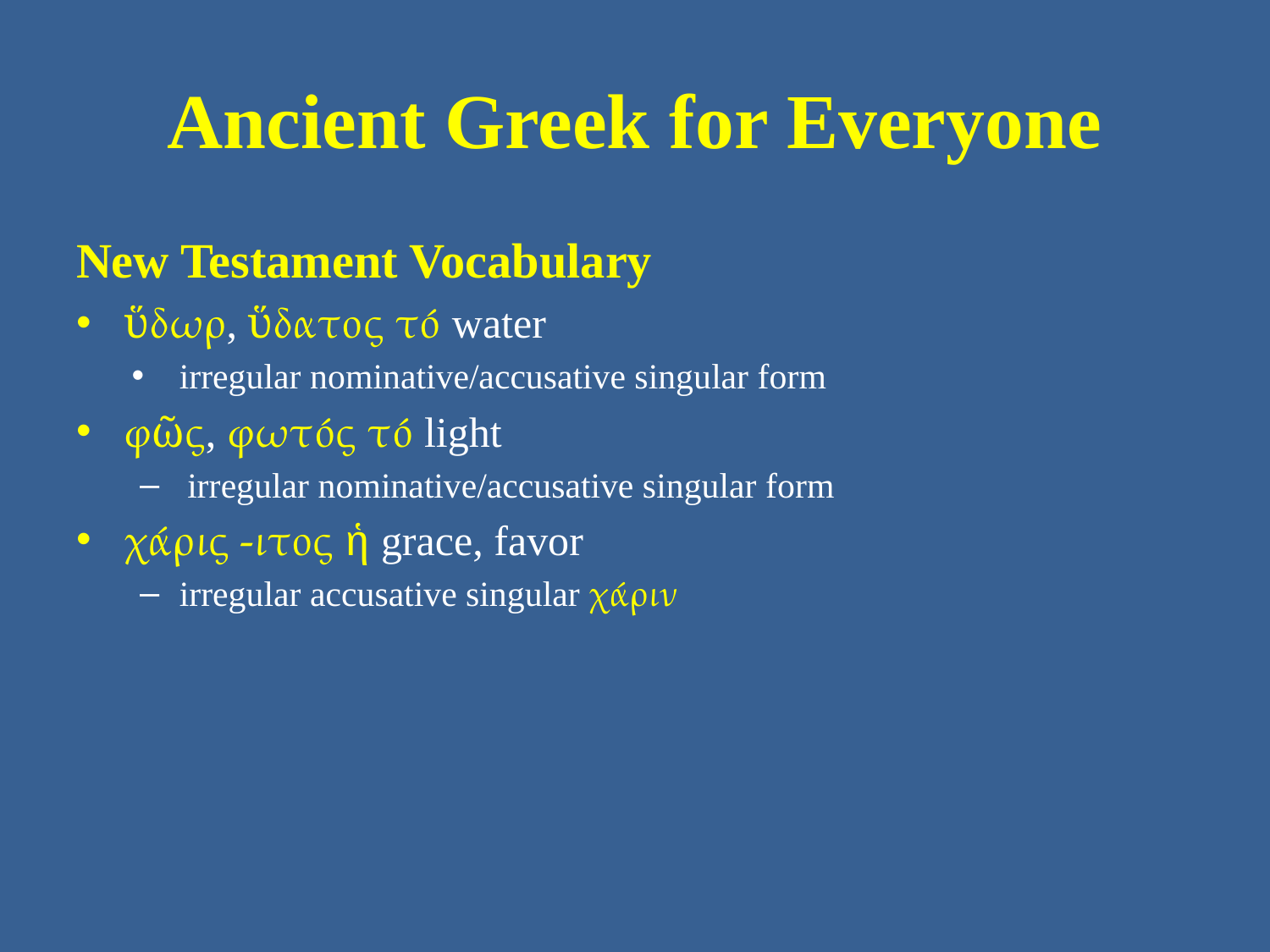

# Ancient Greek for Everyone
New Testament Vocabulary
ὕδωρ, ὕδατος τό water
irregular nominative/accusative singular form
φῶς, φωτός τό light
irregular nominative/accusative singular form
χάρις -ιτος ἡ grace, favor
irregular accusative singular χάριν